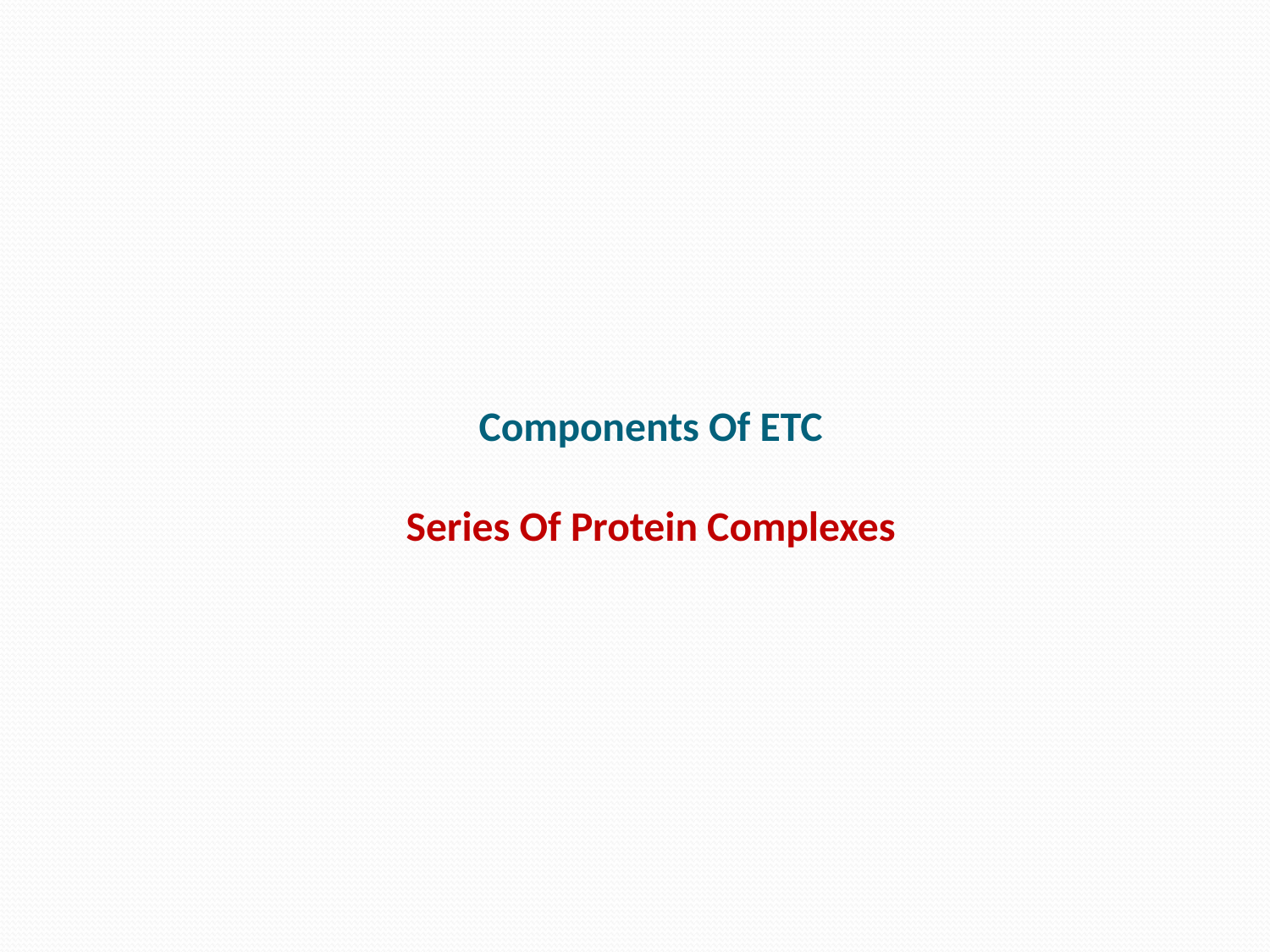

# Components Of ETC Series Of Protein Complexes